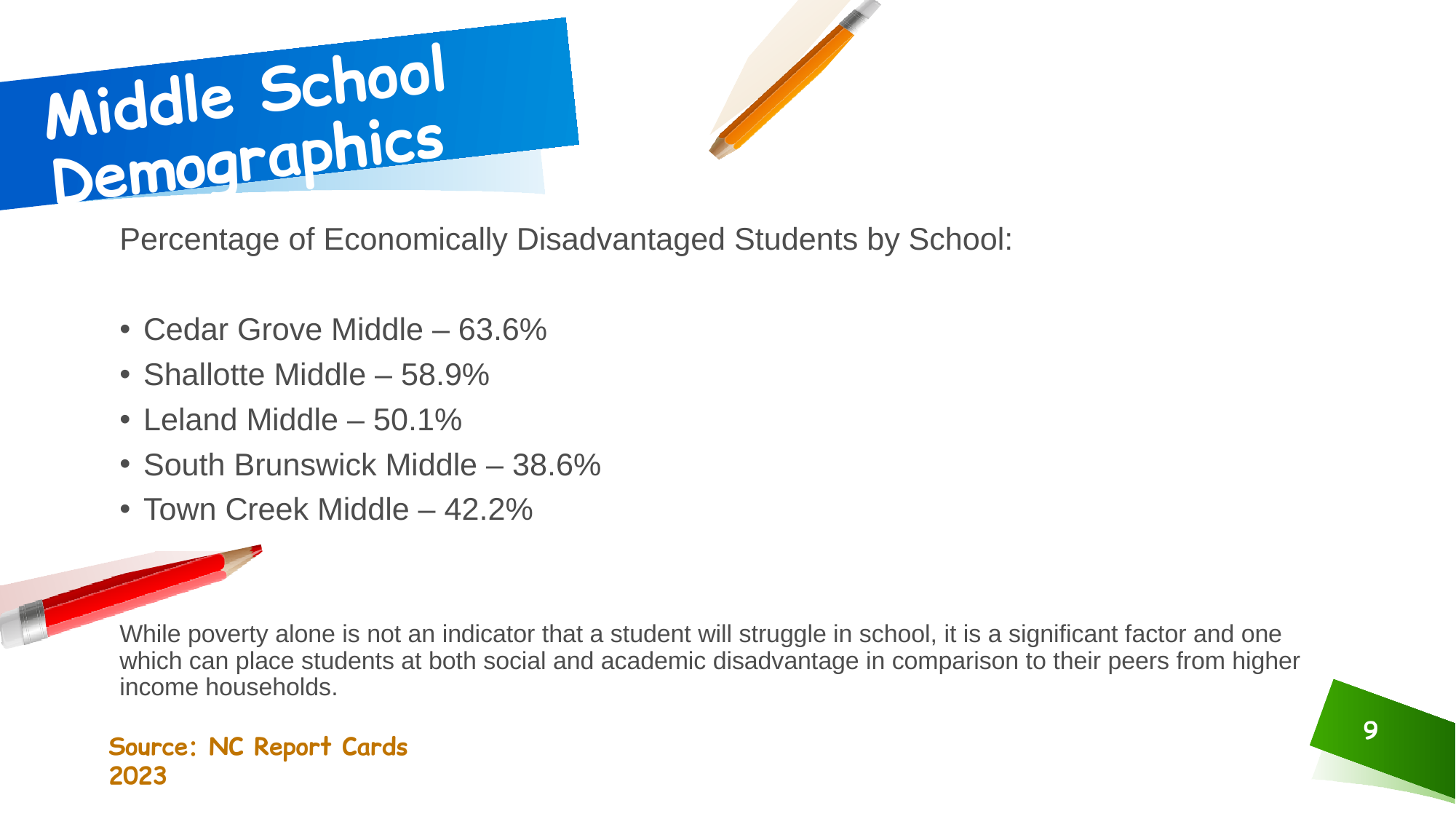

# Middle School Demographics
Percentage of Economically Disadvantaged Students by School:

Cedar Grove Middle – 63.6%
Shallotte Middle – 58.9%
Leland Middle – 50.1%
South Brunswick Middle – 38.6%
Town Creek Middle – 42.2%

While poverty alone is not an indicator that a student will struggle in school, it is a significant factor and one which can place students at both social and academic disadvantage in comparison to their peers from higher income households.

Source: NC Report Cards 2023
9